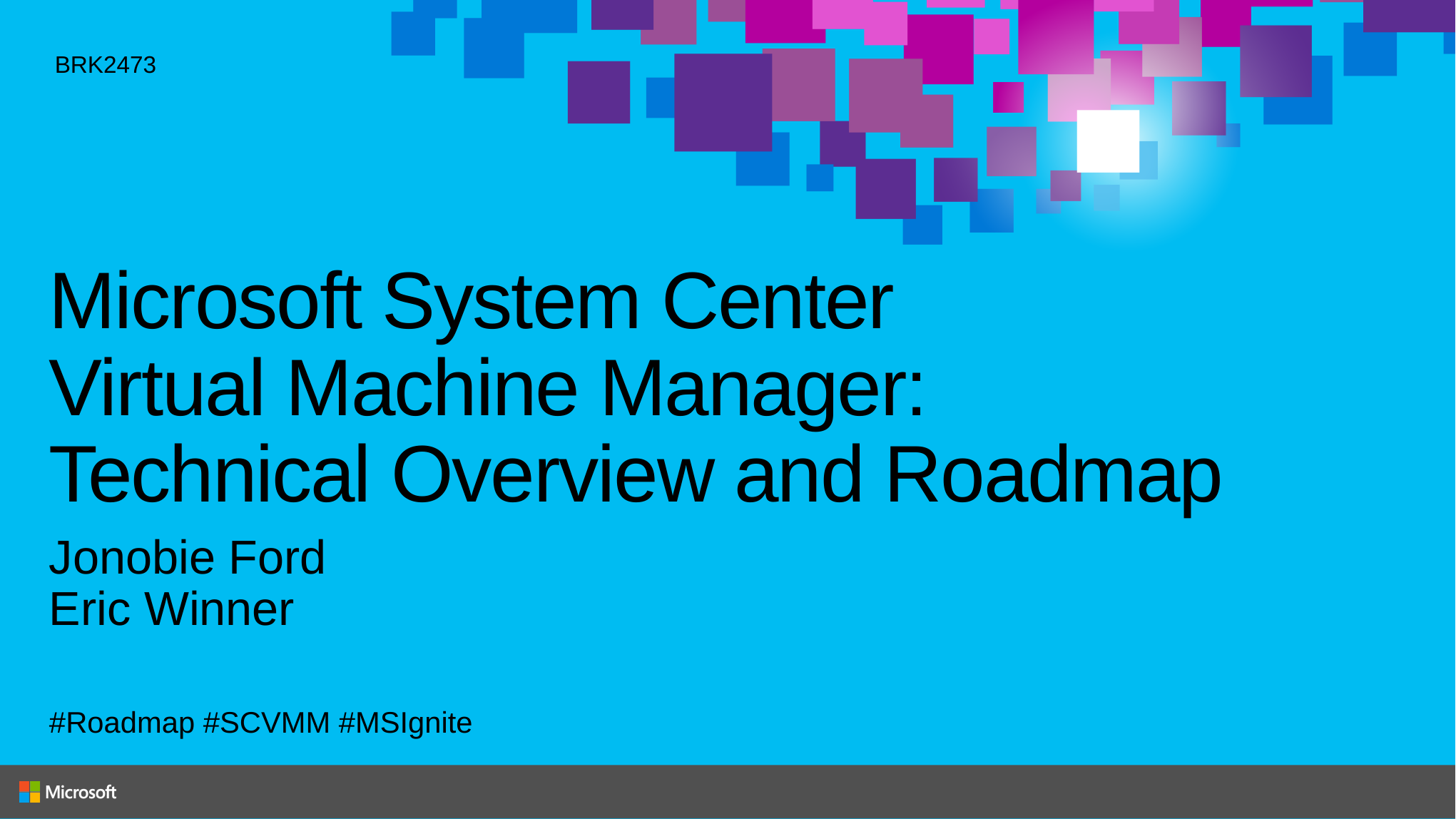

BRK2473
# Microsoft System Center Virtual Machine Manager: Technical Overview and Roadmap

Jonobie Ford
Eric Winner
#Roadmap #SCVMM #MSIgnite